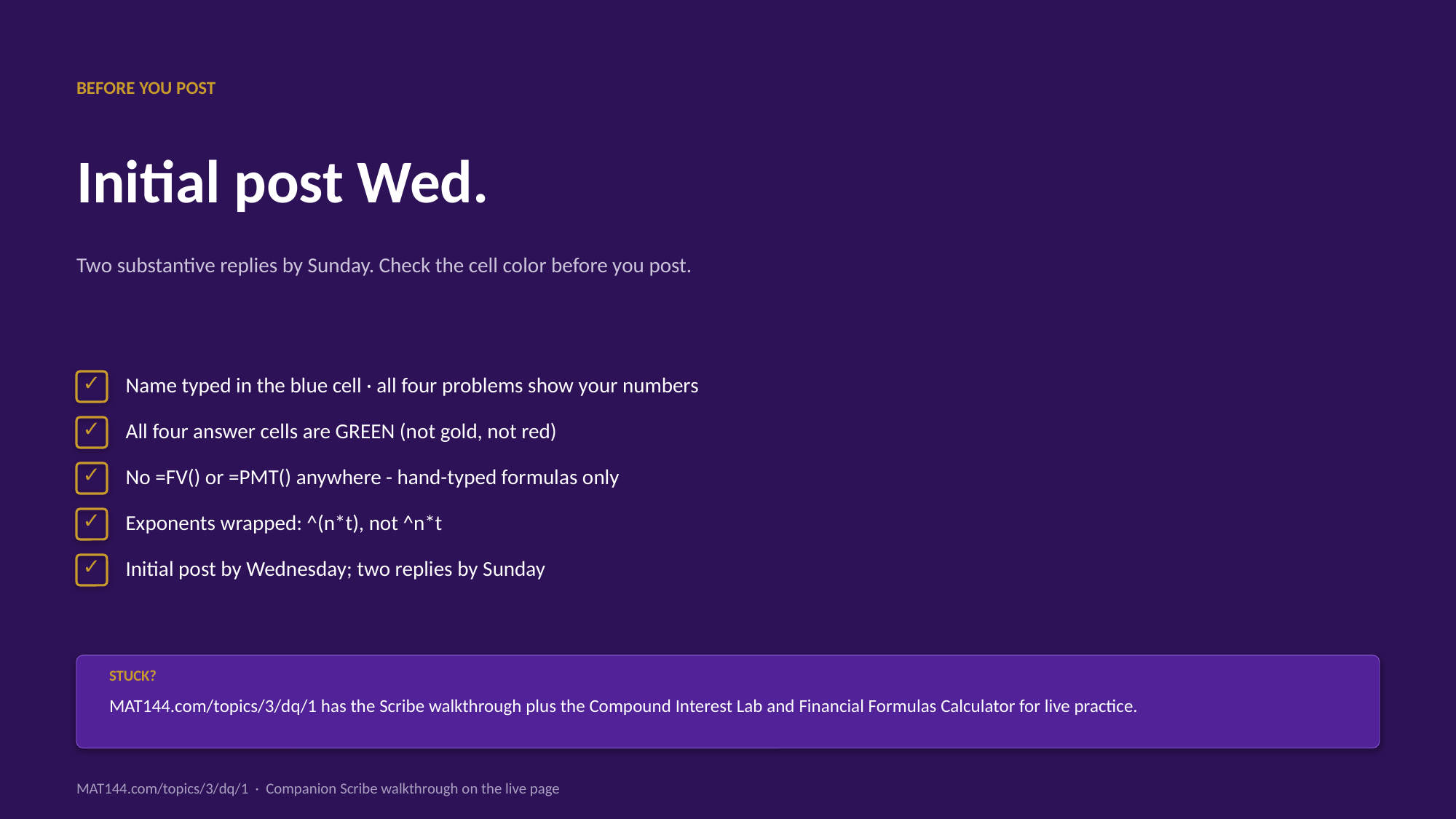

BEFORE YOU POST
Initial post Wed.
Two substantive replies by Sunday. Check the cell color before you post.
✓

Name typed in the blue cell · all four problems show your numbers
✓

All four answer cells are GREEN (not gold, not red)
✓

No =FV() or =PMT() anywhere - hand-typed formulas only
✓

Exponents wrapped: ^(n*t), not ^n*t
✓

Initial post by Wednesday; two replies by Sunday

STUCK?
MAT144.com/topics/3/dq/1 has the Scribe walkthrough plus the Compound Interest Lab and Financial Formulas Calculator for live practice.
MAT144.com/topics/3/dq/1  ·  Companion Scribe walkthrough on the live page